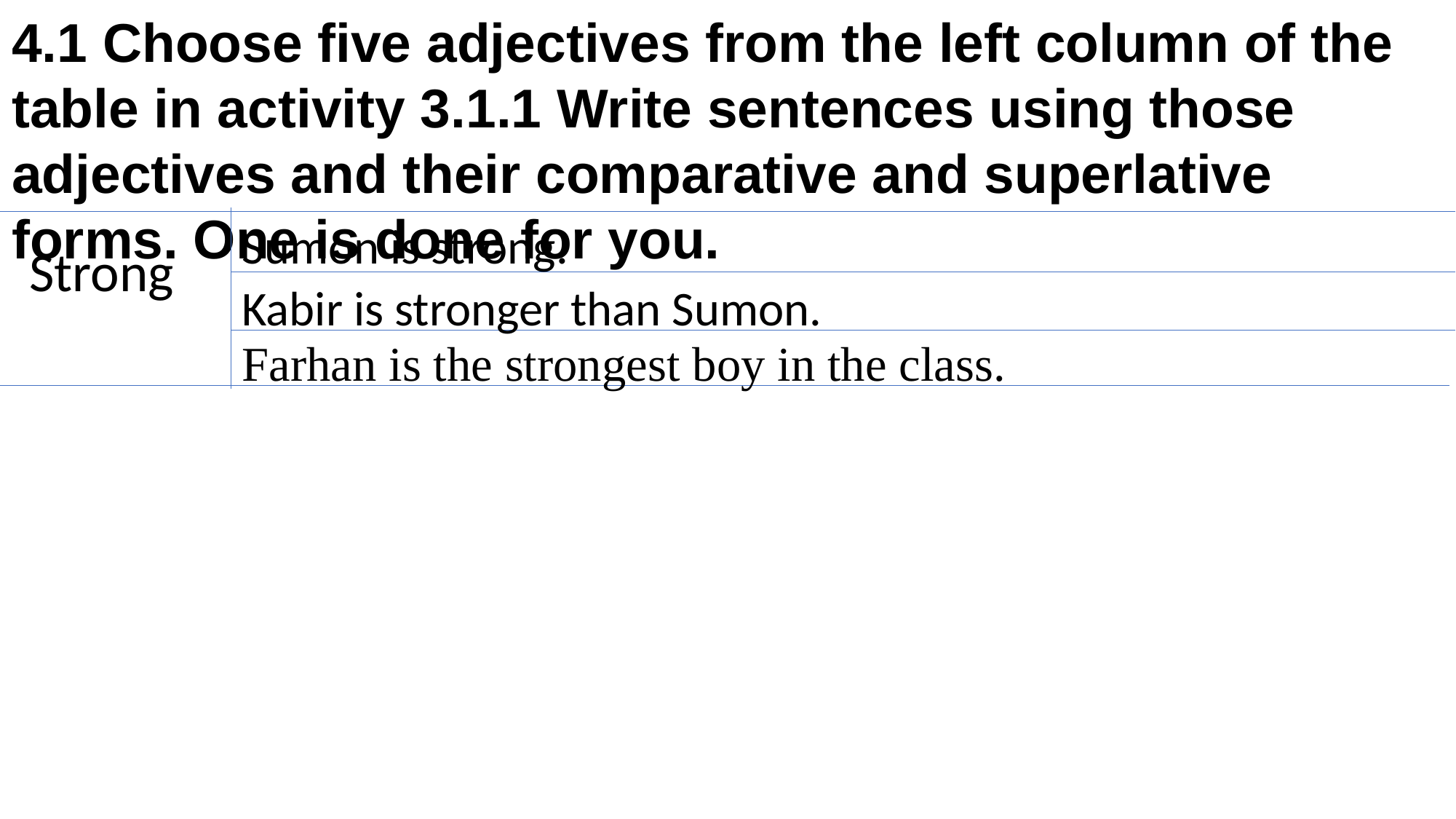

4.1 Choose five adjectives from the left column of the table in activity 3.1.1 Write sentences using those adjectives and their comparative and superlative forms. One is done for you.
Sumon is strong.
Strong
Kabir is stronger than Sumon.
Farhan is the strongest boy in the class.